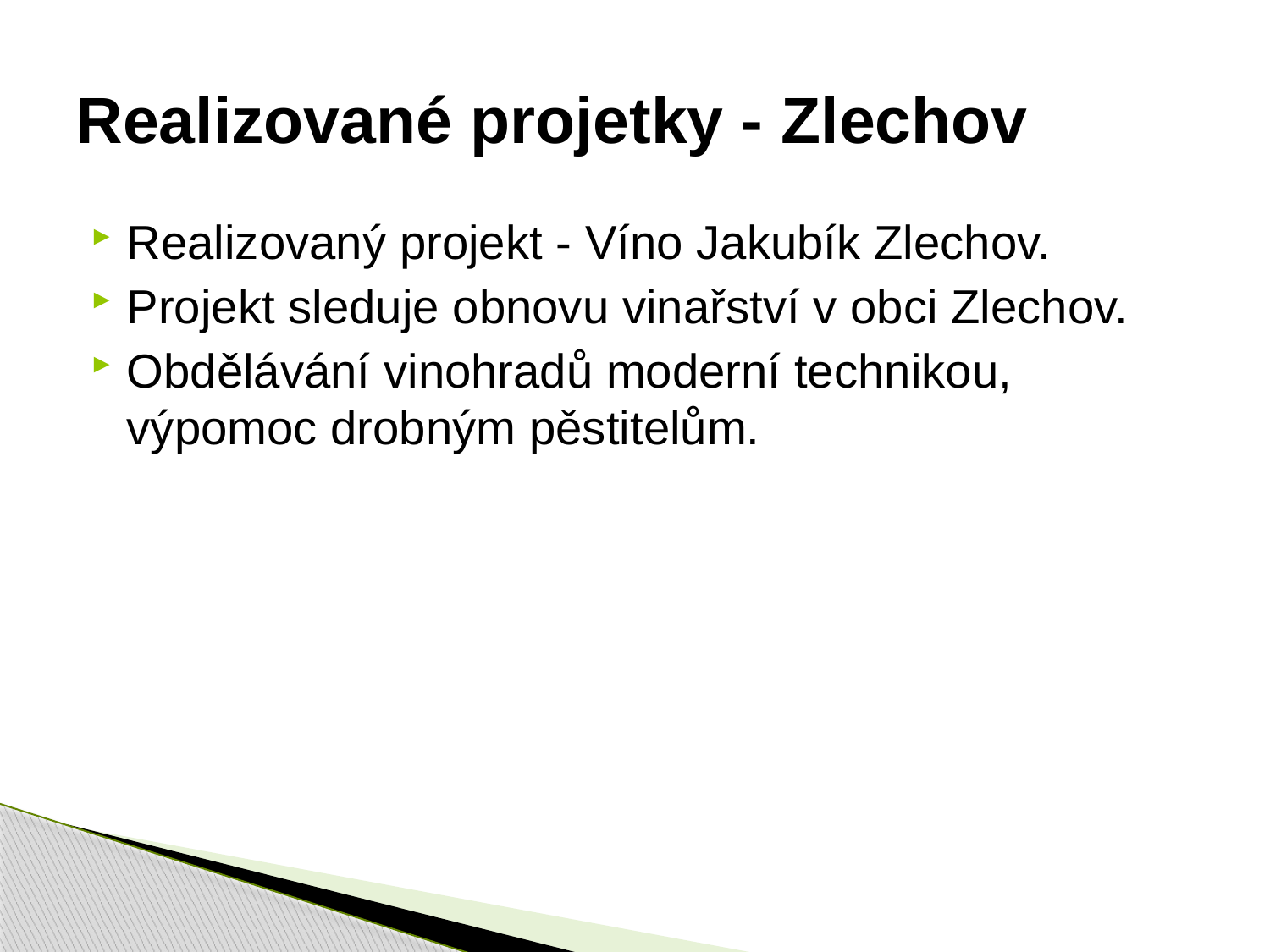

# Realizované projetky - Zlechov
Realizovaný projekt - Víno Jakubík Zlechov.
Projekt sleduje obnovu vinařství v obci Zlechov.
Obdělávání vinohradů moderní technikou, výpomoc drobným pěstitelům.